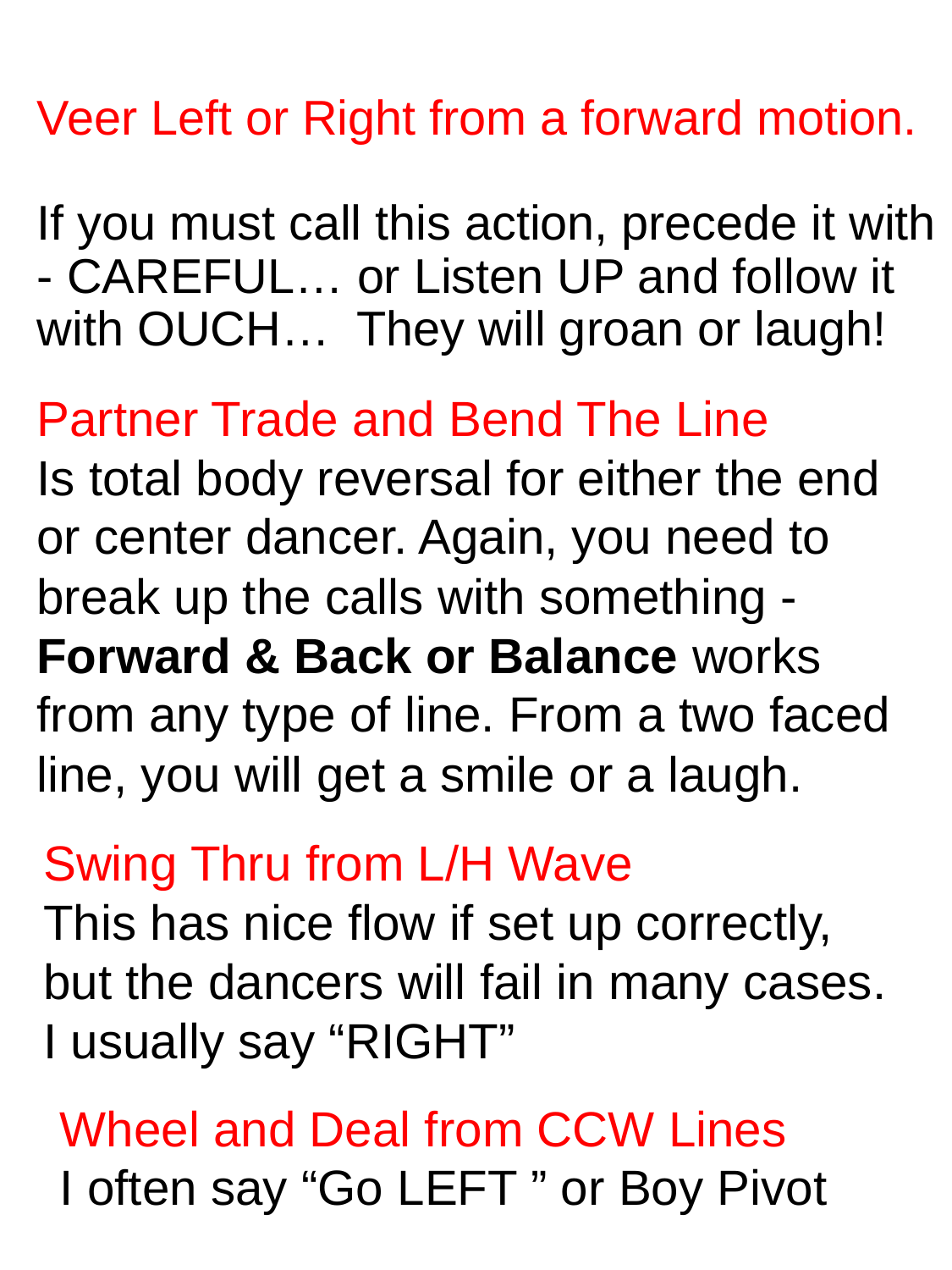

# Veer Left or Right from a forward motion. If you must call this action, precede it with - CAREFUL… or Listen UP and follow it with OUCH…  They will groan or laugh!
Partner Trade and Bend The Line
Is total body reversal for either the end or center dancer. Again, you need to break up the calls with something - Forward & Back or Balance works from any type of line. From a two faced line, you will get a smile or a laugh.
Swing Thru from L/H Wave
This has nice flow if set up correctly, but the dancers will fail in many cases. I usually say “RIGHT”
Wheel and Deal from CCW Lines
I often say “Go LEFT ” or Boy Pivot